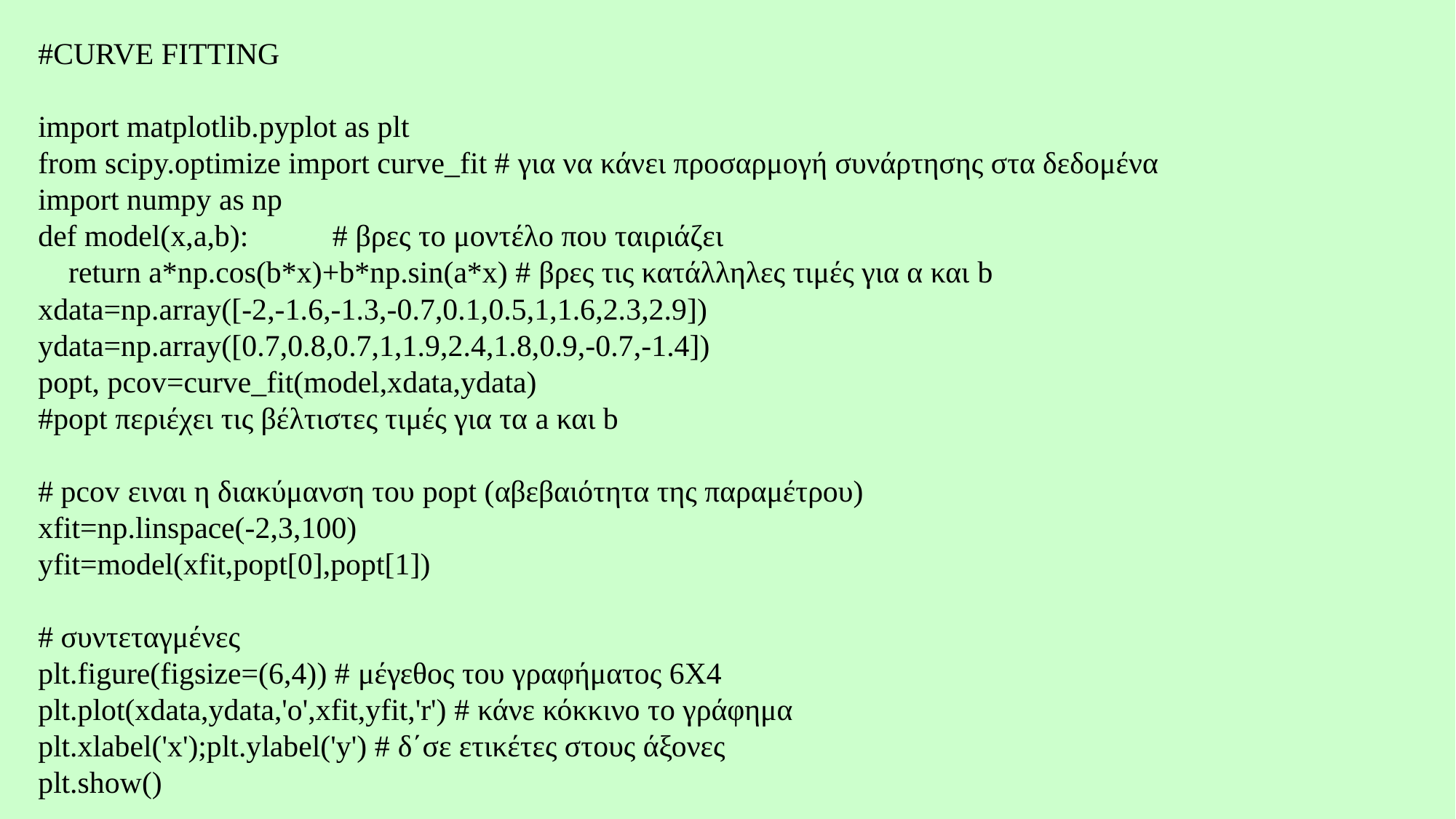

#CURVE FITTING

import matplotlib.pyplot as plt
from scipy.optimize import curve_fit # για να κάνει προσαρμογή συνάρτησης στα δεδομένα
import numpy as np
def model(x,a,b):           # βρες το μοντέλο που ταιριάζει
    return a*np.cos(b*x)+b*np.sin(a*x) # βρες τις κατάλληλες τιμές για α και b
xdata=np.array([-2,-1.6,-1.3,-0.7,0.1,0.5,1,1.6,2.3,2.9])
ydata=np.array([0.7,0.8,0.7,1,1.9,2.4,1.8,0.9,-0.7,-1.4])
popt, pcov=curve_fit(model,xdata,ydata)
#popt περιέχει τις βέλτιστες τιμές για τα a και b

# pcov ειναι η διακύμανση του popt (αβεβαιότητα της παραμέτρου)
xfit=np.linspace(-2,3,100)
yfit=model(xfit,popt[0],popt[1])

# συντεταγμένες
plt.figure(figsize=(6,4)) # μέγεθος του γραφήματος 6Χ4
plt.plot(xdata,ydata,'o',xfit,yfit,'r') # κάνε κόκκινο το γράφημα
plt.xlabel('x');plt.ylabel('y') # δ΄σε ετικέτες στους άξονες
plt.show()